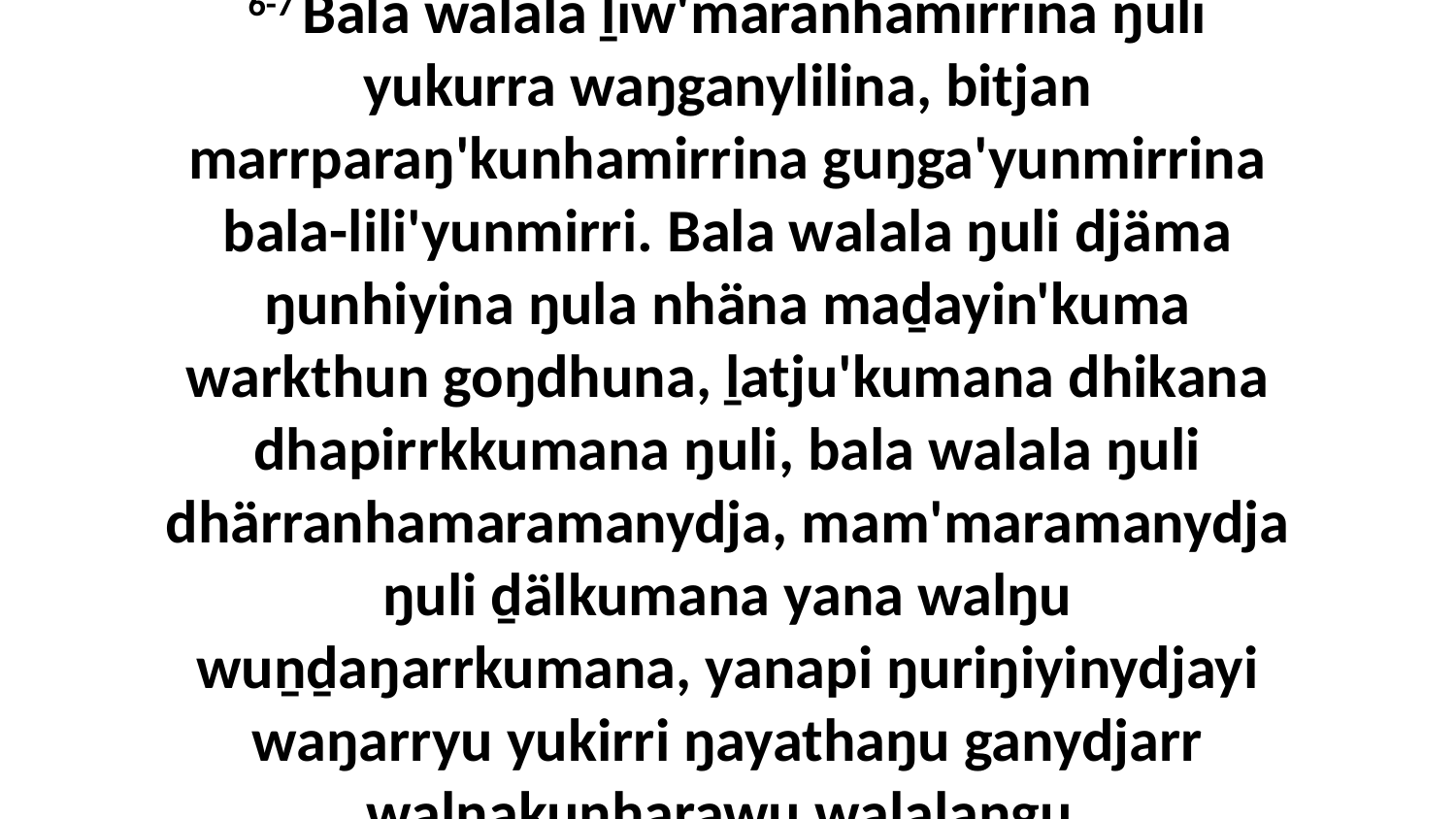

6-7 Bala walala ḻiw'maranhamirrina ŋuli yukurra waŋganylilina, bitjan marrparaŋ'kunhamirrina guŋga'yunmirrina bala-lili'yunmirri. Bala walala ŋuli djäma ŋunhiyina ŋula nhäna maḏayin'kuma warkthun goŋdhuna, ḻatju'kumana dhikana dhapirrkkumana ŋuli, bala walala ŋuli dhärranhamaramanydja, mam'maramanydja ŋuli ḏälkumana yana walŋu wuṉḏaŋarrkumana, yanapi ŋuriŋiyinydjayi waŋarryu yukirri ŋayathaŋu ganydjarr walŋakunharawu walalaŋgu.